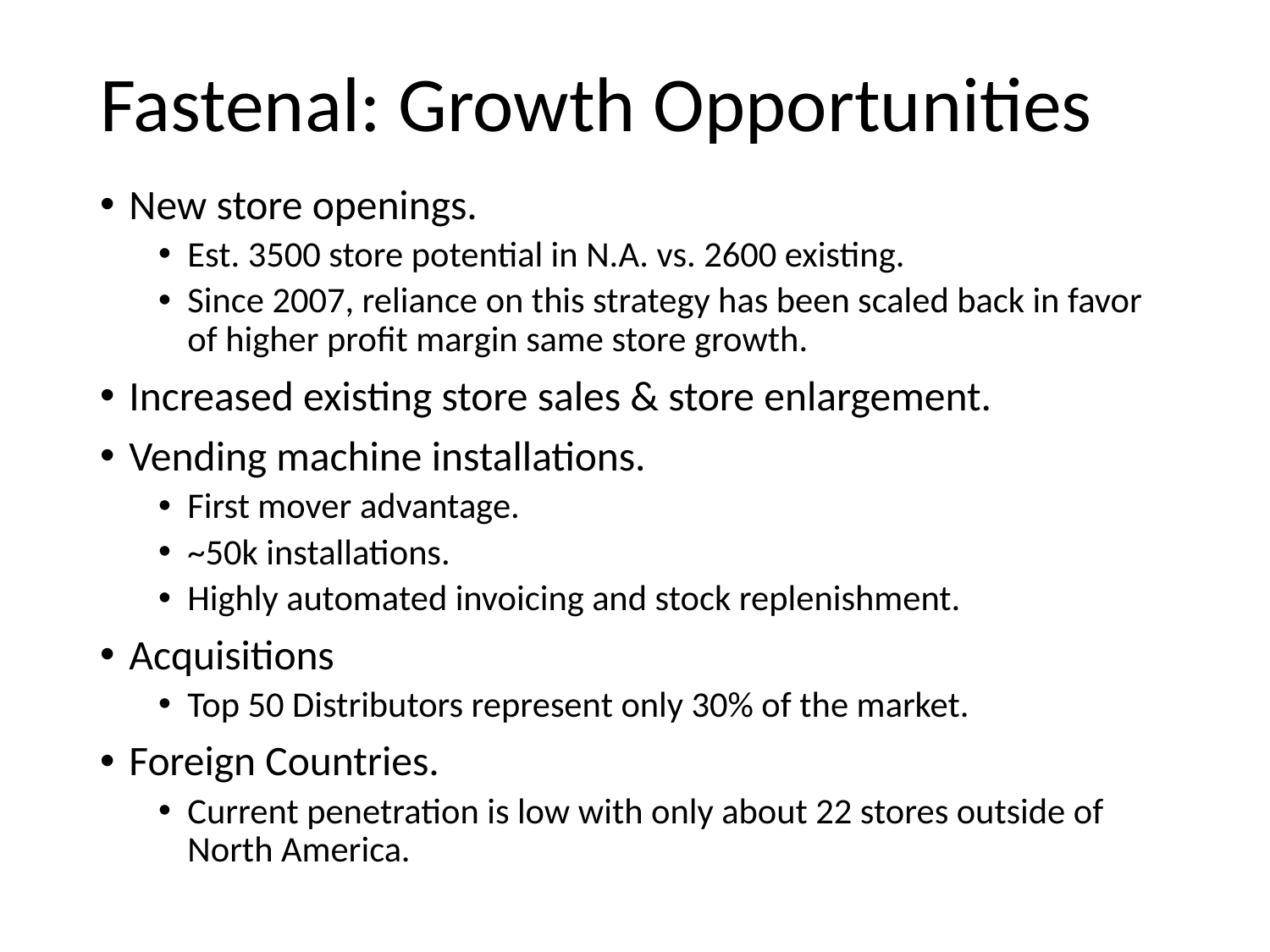

# Fastenal: Growth Opportunities
New store openings.
Est. 3500 store potential in N.A. vs. 2600 existing.
Since 2007, reliance on this strategy has been scaled back in favor of higher profit margin same store growth.
Increased existing store sales & store enlargement.
Vending machine installations.
First mover advantage.
~50k installations.
Highly automated invoicing and stock replenishment.
Acquisitions
Top 50 Distributors represent only 30% of the market.
Foreign Countries.
Current penetration is low with only about 22 stores outside of North America.